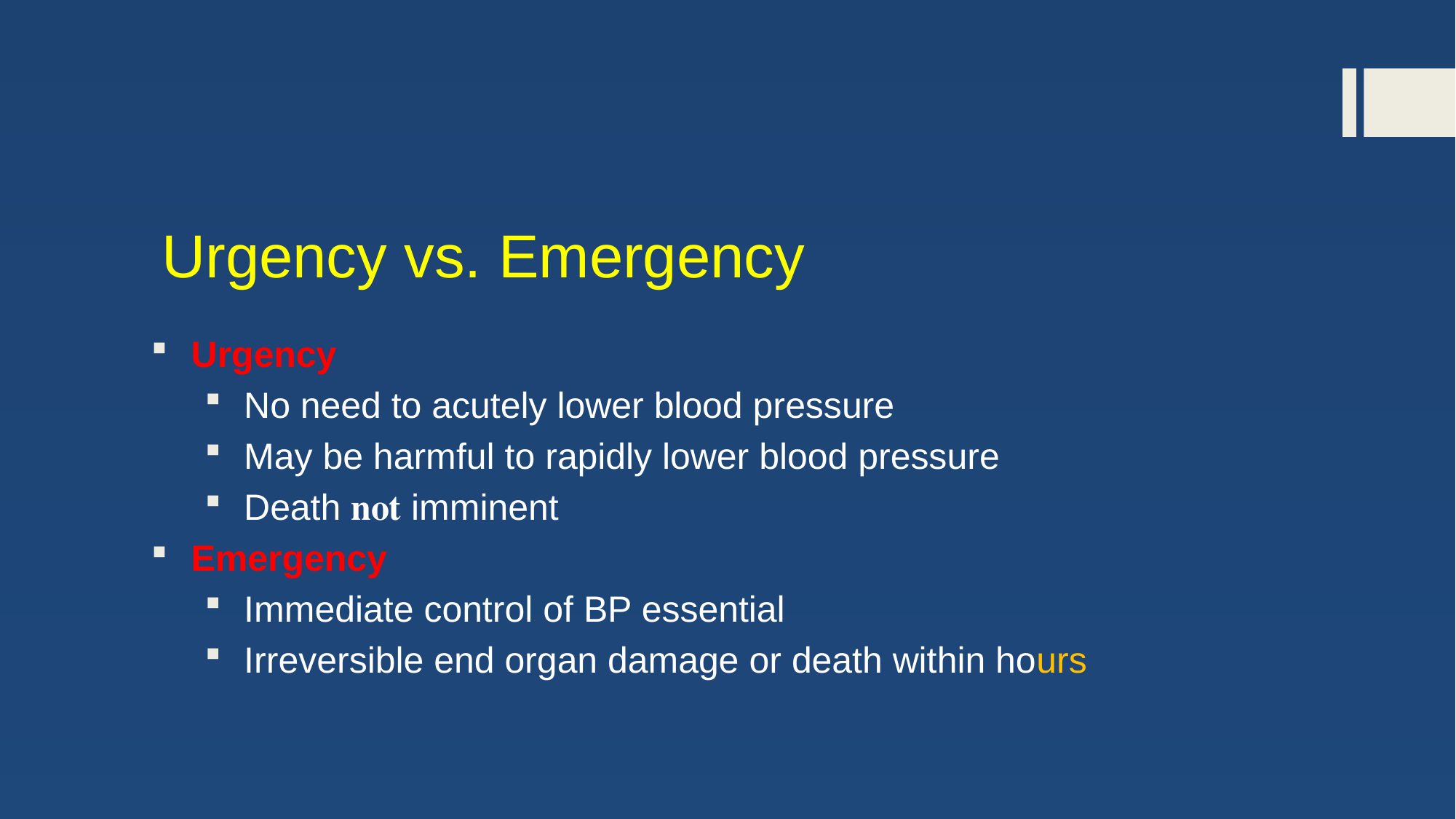

# Urgency vs. Emergency
Urgency
No need to acutely lower blood pressure
May be harmful to rapidly lower blood pressure
Death not imminent
Emergency
Immediate control of BP essential
Irreversible end organ damage or death within hours